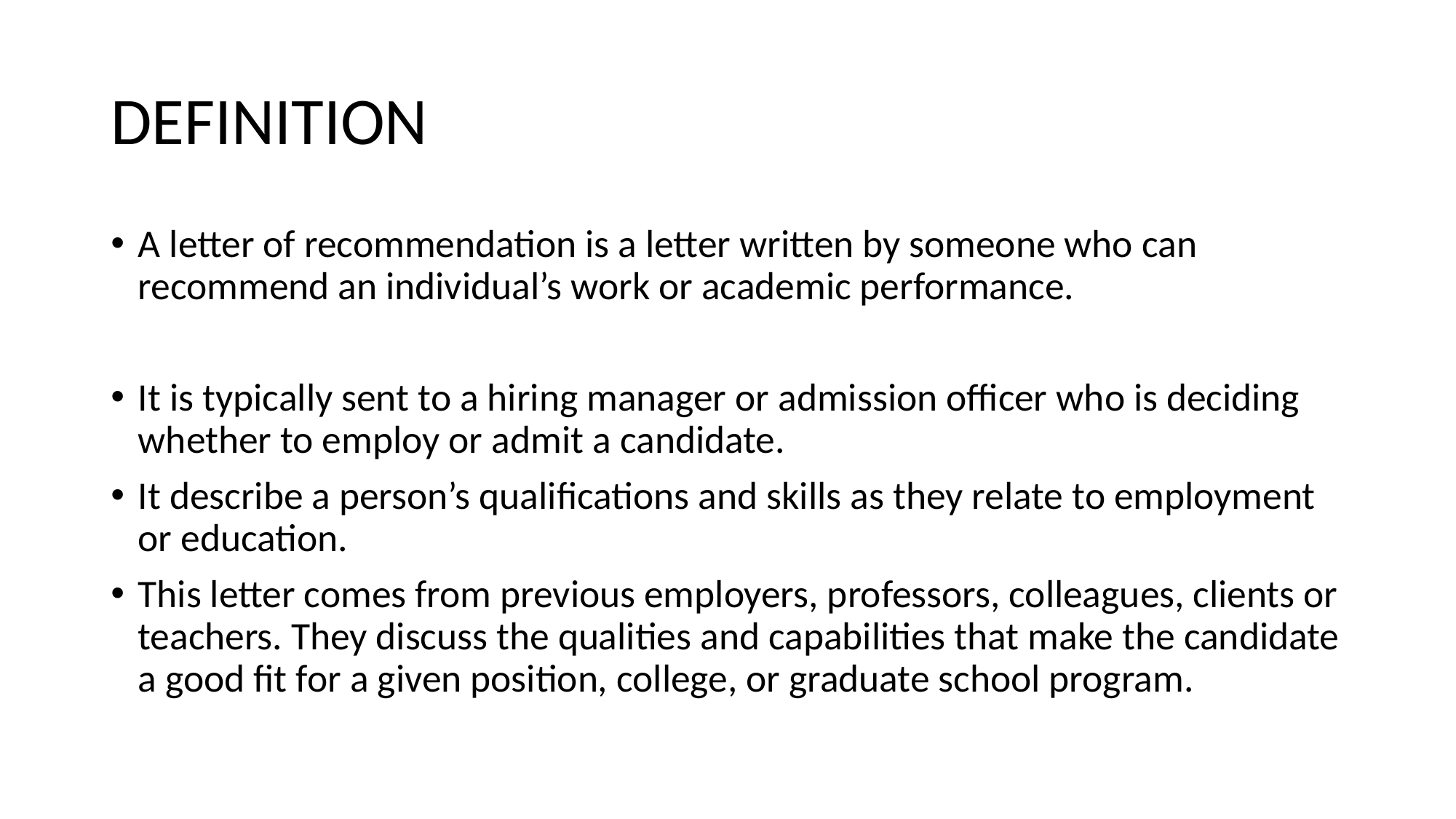

# DEFINITION
A letter of recommendation is a letter written by someone who can recommend an individual’s work or academic performance.

It is typically sent to a hiring manager or admission officer who is deciding whether to employ or admit a candidate.
It describe a person’s qualifications and skills as they relate to employment or education.
This letter comes from previous employers, professors, colleagues, clients or teachers. They discuss the qualities and capabilities that make the candidate a good fit for a given position, college, or graduate school program.